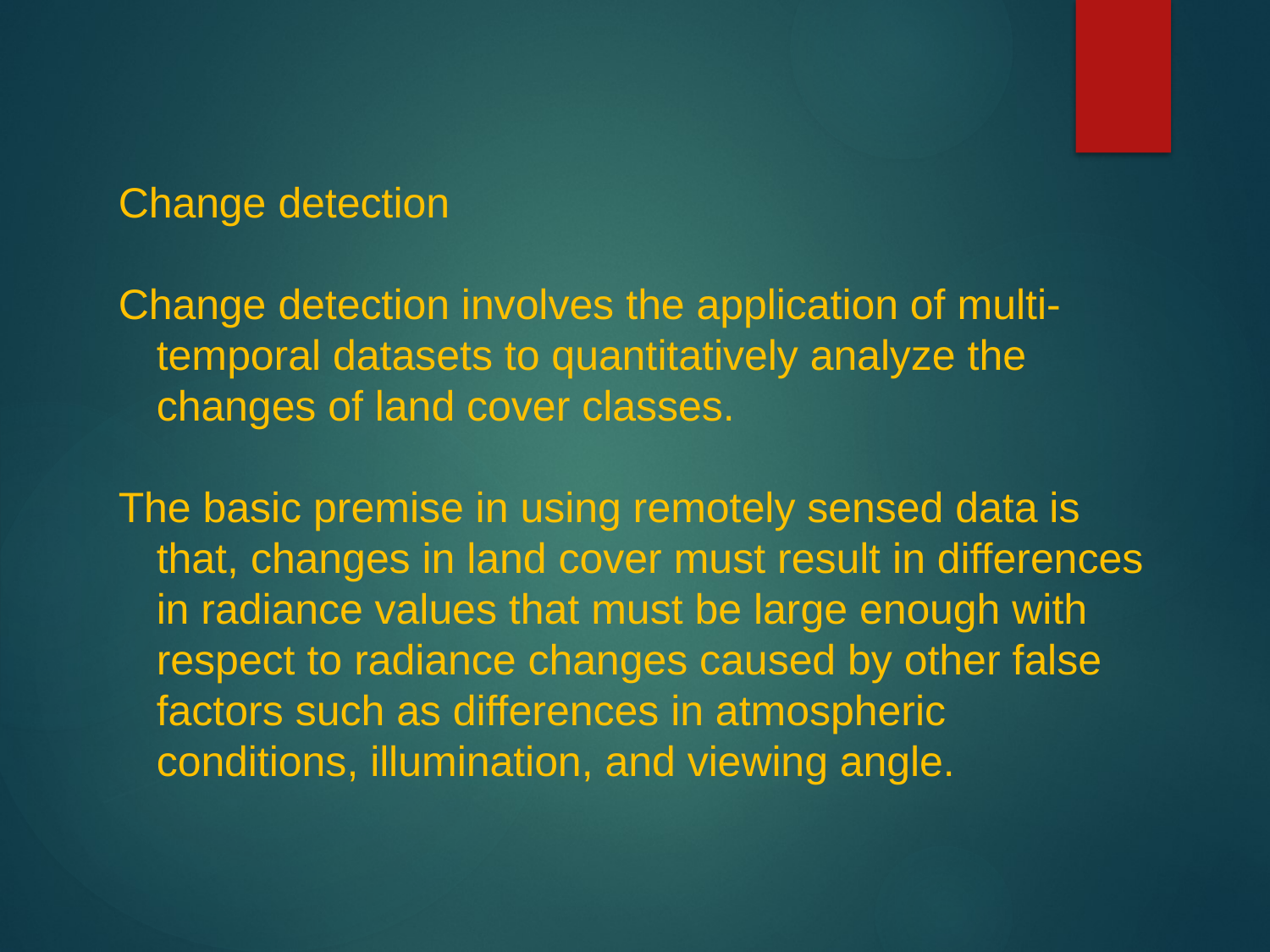

Change detection

Change detection involves the application of multi-temporal datasets to quantitatively analyze the changes of land cover classes.

The basic premise in using remotely sensed data is that, changes in land cover must result in differences in radiance values that must be large enough with respect to radiance changes caused by other false factors such as differences in atmospheric conditions, illumination, and viewing angle.